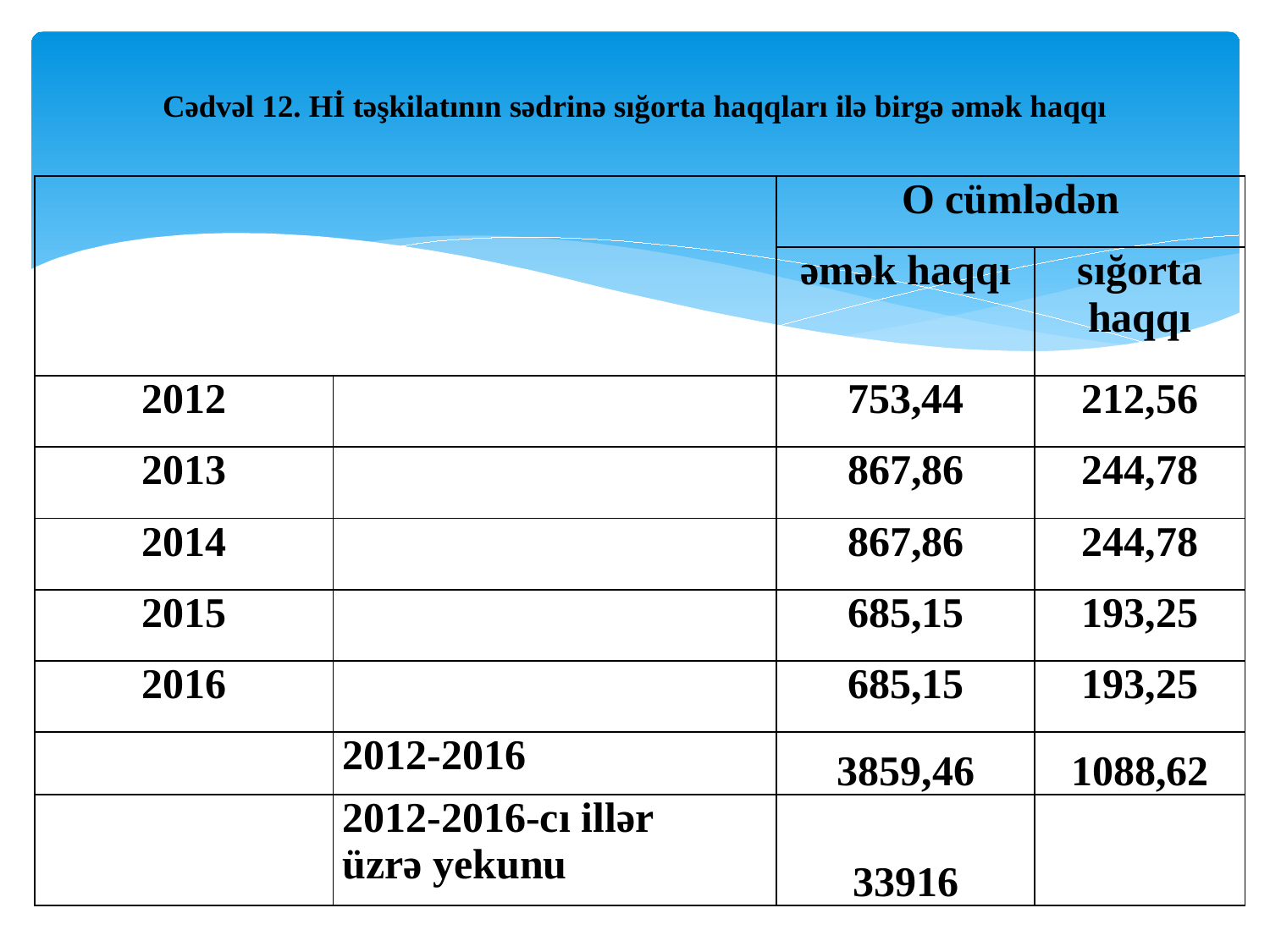

# Cədvəl 12. Hİ təşkilatının sədrinə sığorta haqqları ilə birgə əmək haqqı
|  |  | O cümlədən |  |
| --- | --- | --- | --- |
|  |  | əmək haqqı | sığorta haqqı |
| 2012 |  | 753,44 | 212,56 |
| 2013 |  | 867,86 | 244,78 |
| 2014 |  | 867,86 | 244,78 |
| 2015 |  | 685,15 | 193,25 |
| 2016 |  | 685,15 | 193,25 |
|  | 2012-2016 | 3859,46 | 1088,62 |
|  | 2012-2016-cı illər üzrə yekunu | 33916 |  |